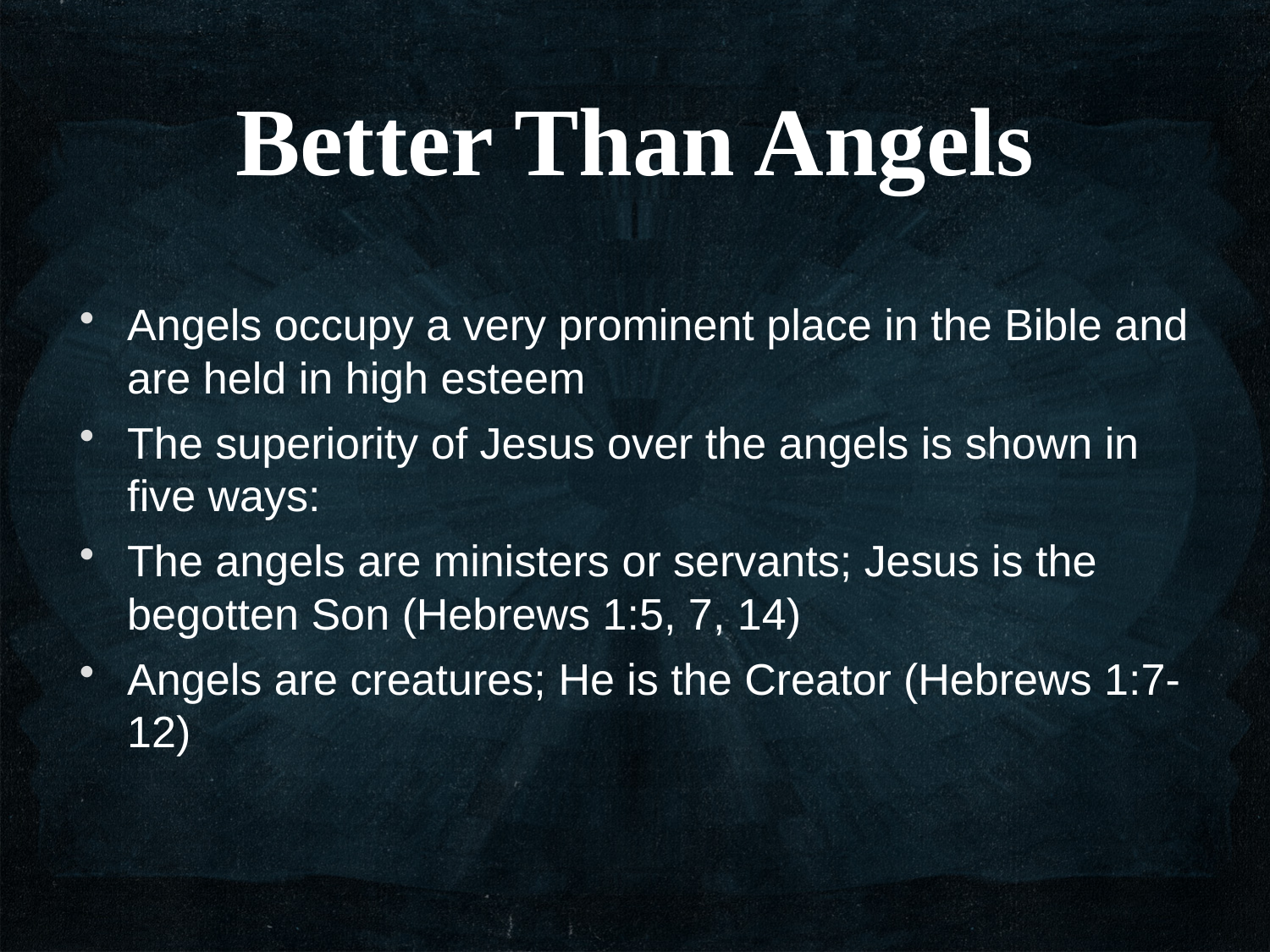

Better Than Angels
Angels occupy a very prominent place in the Bible and are held in high esteem
The superiority of Jesus over the angels is shown in five ways:
The angels are ministers or servants; Jesus is the begotten Son (Hebrews 1:5, 7, 14)
Angels are creatures; He is the Creator (Hebrews 1:7-12)